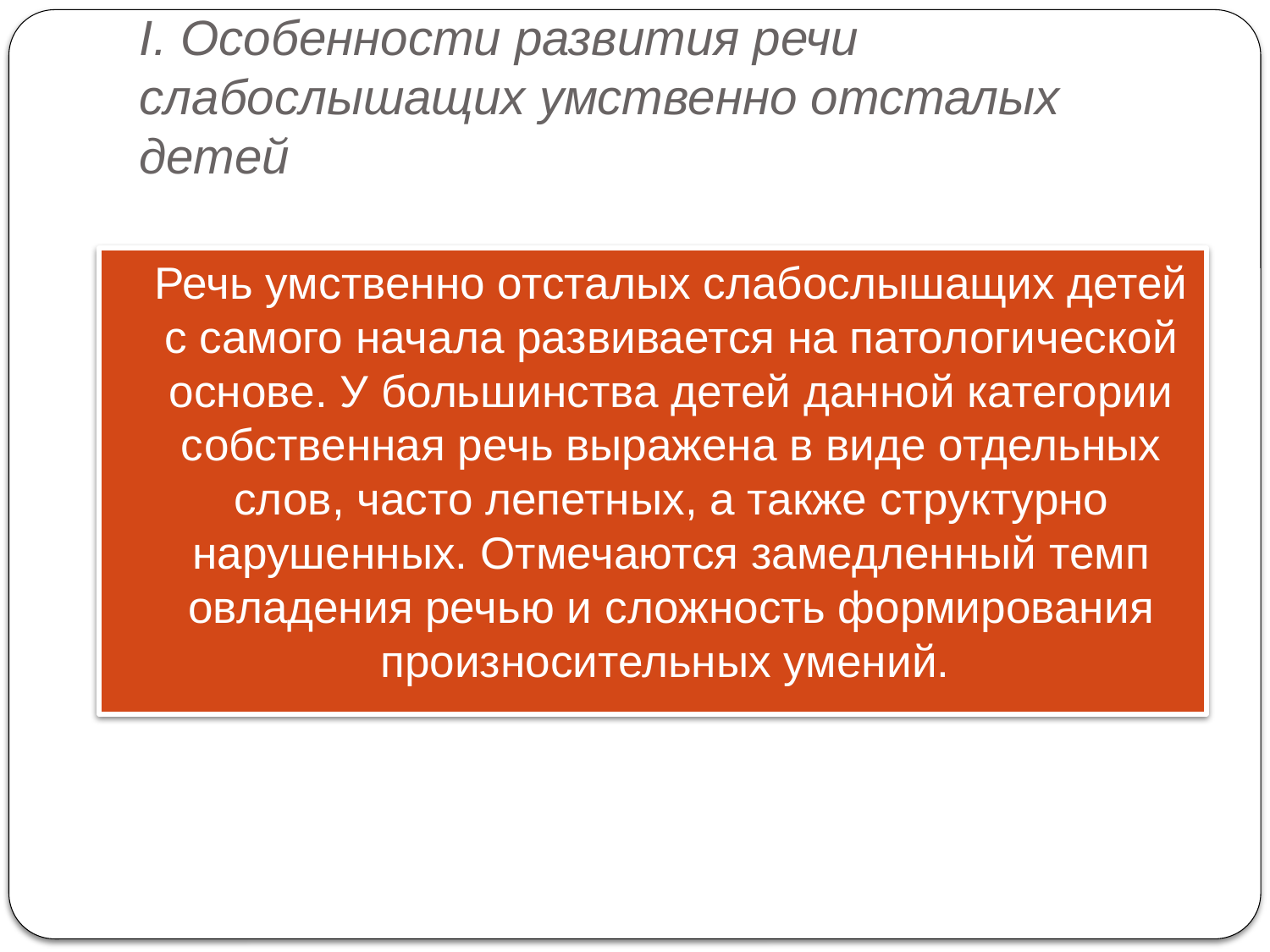

# I. Особенности развития речи слабослышащих умственно отсталых детей
Речь умственно отсталых слабослышащих детей с самого начала развивается на патологической основе. У большинства детей данной категории собственная речь выражена в виде отдельных слов, часто лепетных, а также структурно нарушенных. Отмечаются замедленный темп овладения речью и сложность формирования произносительных умений.